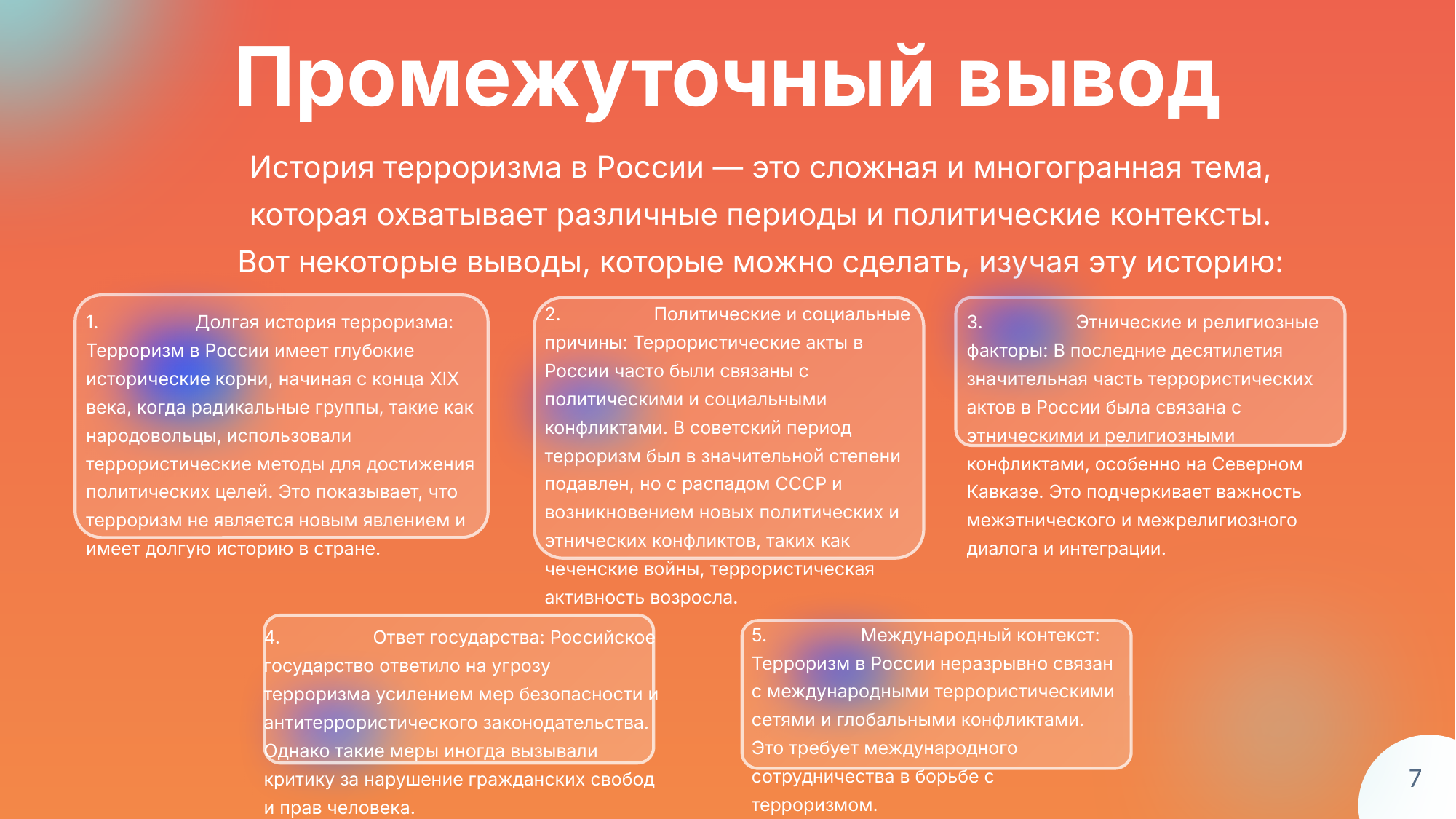

Промежуточный вывод
История терроризма в России — это сложная и многогранная тема, которая охватывает различные периоды и политические контексты. Вот некоторые выводы, которые можно сделать, изучая эту историю:

3.	Этнические и религиозные факторы: В последние десятилетия значительная часть террористических актов в России была связана с этническими и религиозными конфликтами, особенно на Северном Кавказе. Это подчеркивает важность межэтнического и межрелигиозного диалога и интеграции.

1.	Долгая история терроризма: Терроризм в России имеет глубокие исторические корни, начиная с конца XIX века, когда радикальные группы, такие как народовольцы, использовали террористические методы для достижения политических целей. Это показывает, что терроризм не является новым явлением и имеет долгую историю в стране.
 2.	Политические и социальные причины: Террористические акты в России часто были связаны с политическими и социальными конфликтами. В советский период терроризм был в значительной степени подавлен, но с распадом СССР и возникновением новых политических и этнических конфликтов, таких как чеченские войны, террористическая активность возросла.

5.	Международный контекст: Терроризм в России неразрывно связан с международными террористическими сетями и глобальными конфликтами. Это требует международного сотрудничества в борьбе с терроризмом.

 4.	Ответ государства: Российское государство ответило на угрозу терроризма усилением мер безопасности и антитеррористического законодательства. Однако такие меры иногда вызывали критику за нарушение гражданских свобод и прав человека.